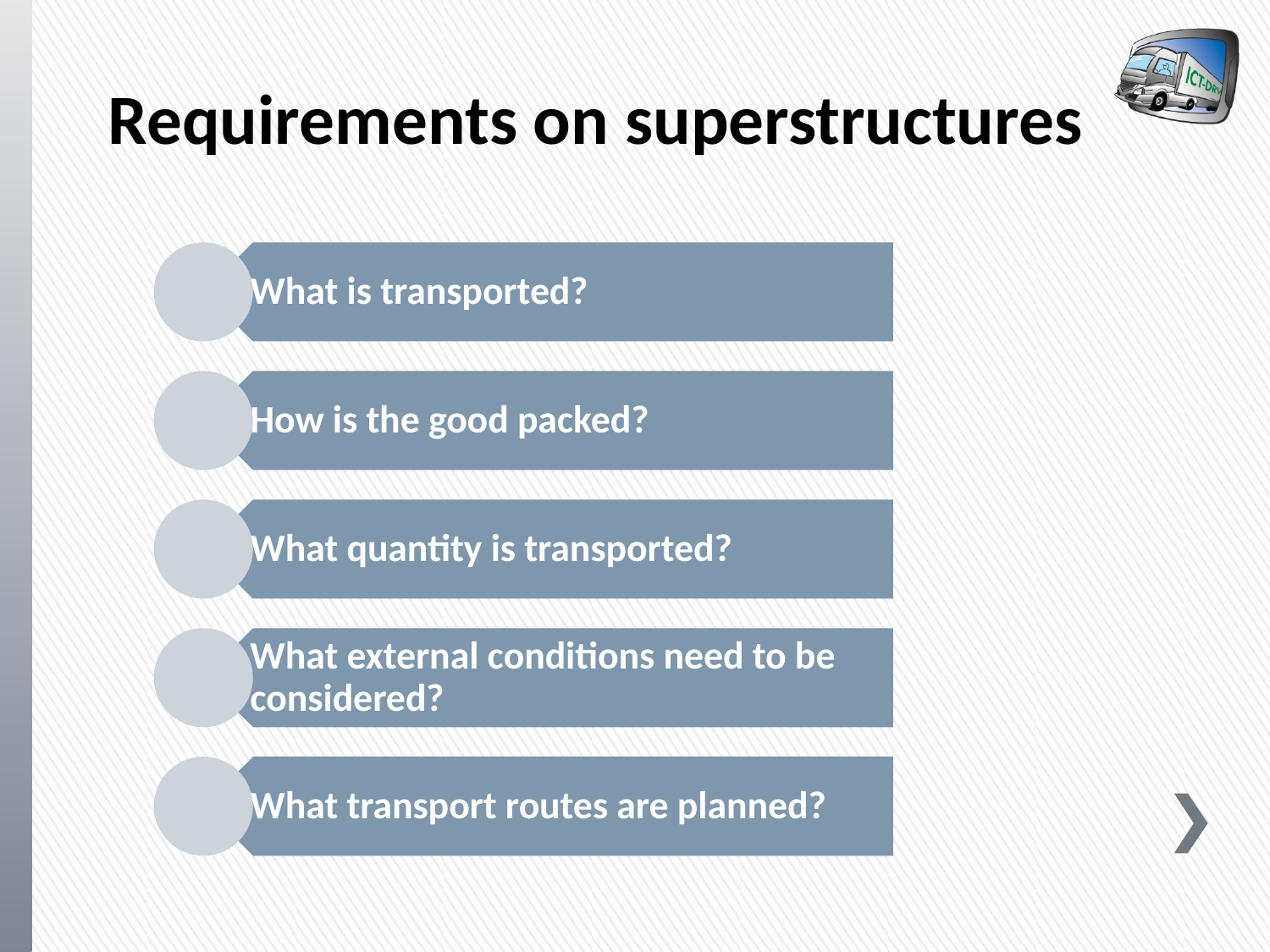

# Requirements on superstructures
What is transported?
How is the good packed?
What quantity is transported?
What external conditions need to be considered?
What transport routes are planned?